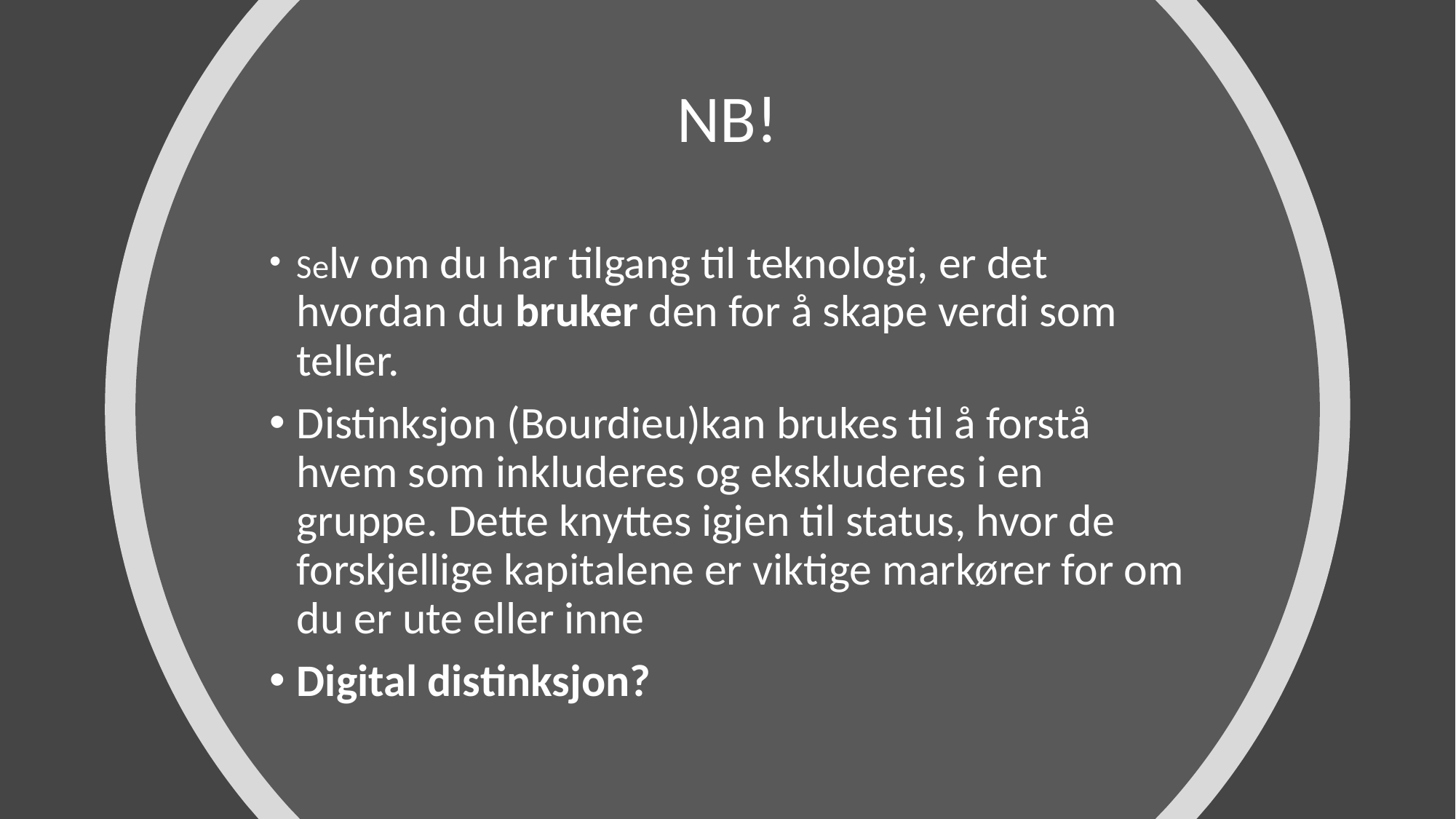

# NB!
Selv om du har tilgang til teknologi, er det hvordan du bruker den for å skape verdi som teller.
Distinksjon (Bourdieu)kan brukes til å forstå hvem som inkluderes og ekskluderes i en gruppe. Dette knyttes igjen til status, hvor de forskjellige kapitalene er viktige markører for om du er ute eller inne
Digital distinksjon?